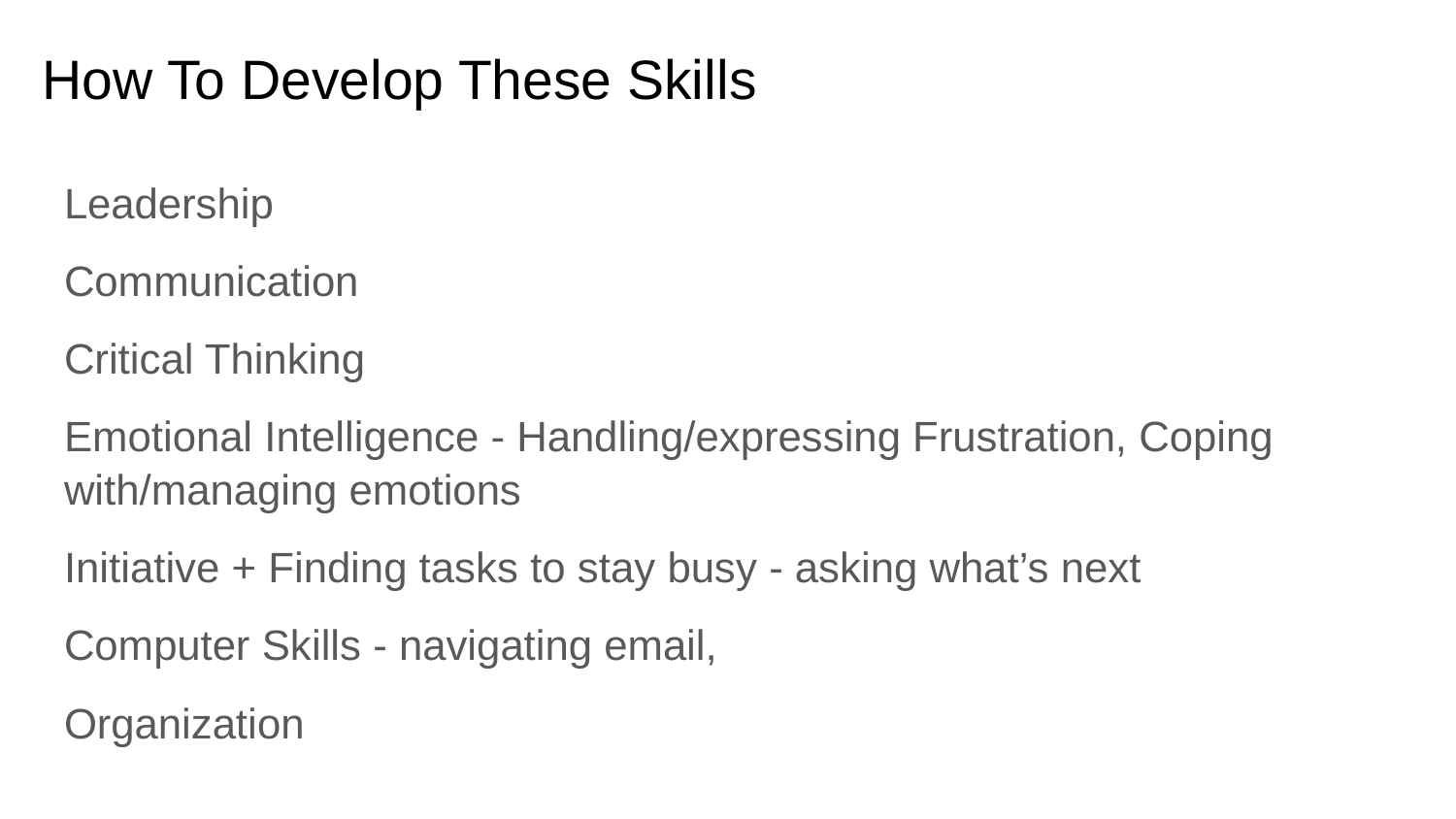

# How To Develop These Skills
Leadership
Communication
Critical Thinking
Emotional Intelligence - Handling/expressing Frustration, Coping with/managing emotions
Initiative + Finding tasks to stay busy - asking what’s next
Computer Skills - navigating email,
Organization